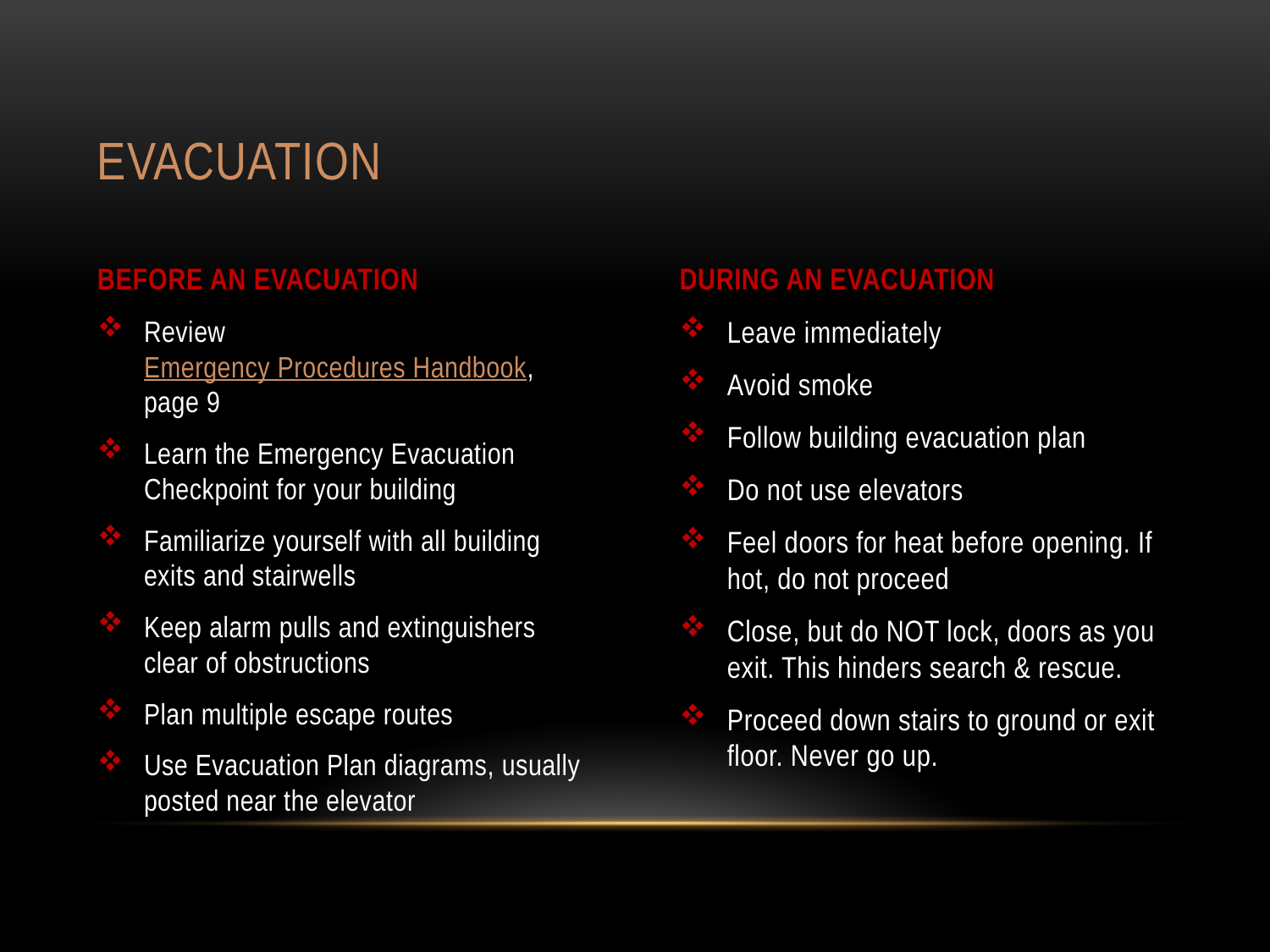

# EVACUATION
BEFORE AN EVACUATION
DURING AN EVACUATION
Review Emergency Procedures Handbook, page 9
Learn the Emergency Evacuation Checkpoint for your building
Familiarize yourself with all building exits and stairwells
Keep alarm pulls and extinguishers clear of obstructions
Plan multiple escape routes
Use Evacuation Plan diagrams, usually posted near the elevator

Leave immediately
Avoid smoke
Follow building evacuation plan
Do not use elevators
Feel doors for heat before opening. If hot, do not proceed
Close, but do NOT lock, doors as you exit. This hinders search & rescue.
Proceed down stairs to ground or exit floor. Never go up.